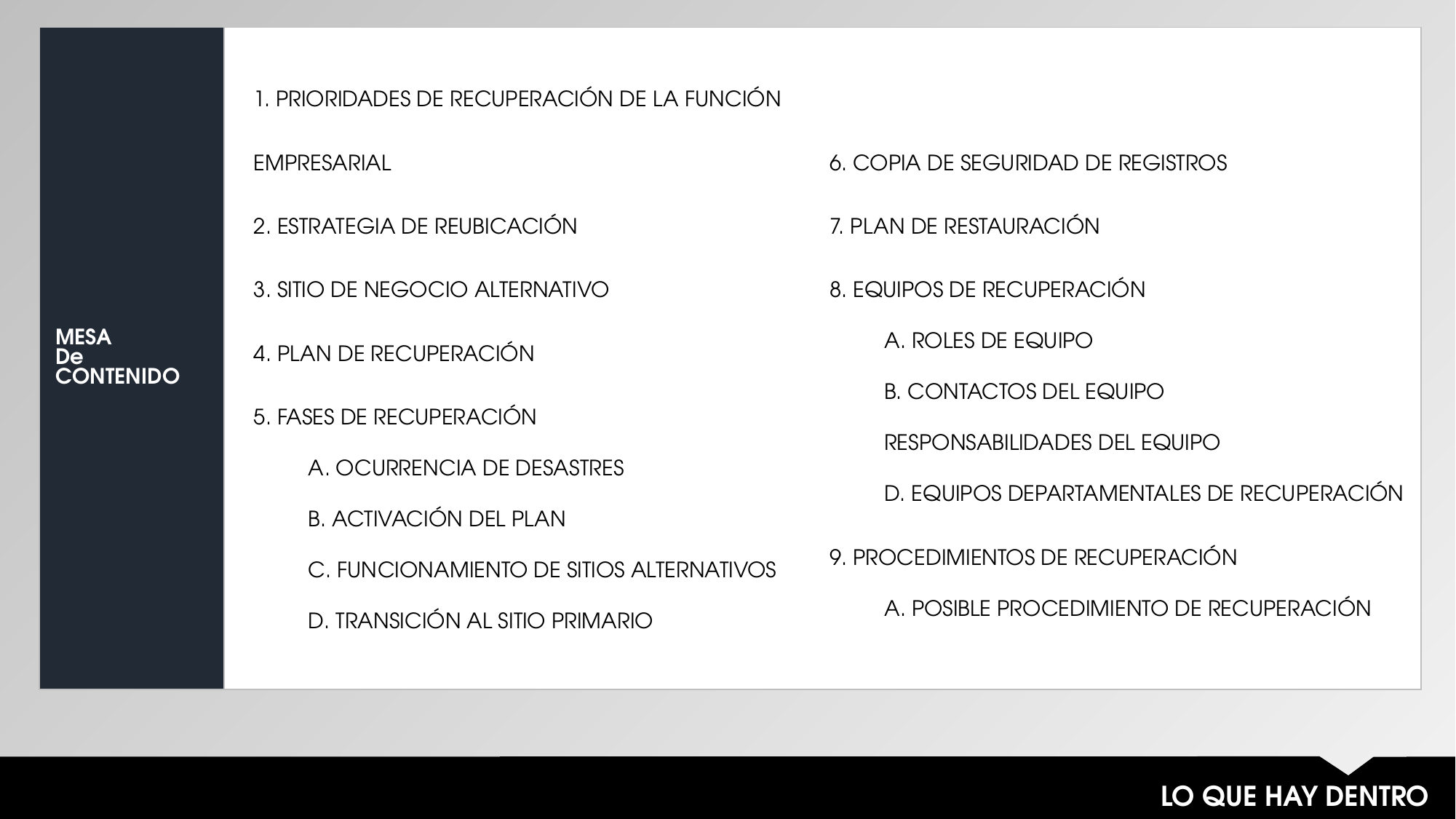

| MESA De CONTENIDO |  |
| --- | --- |
1. PRIORIDADES DE RECUPERACIÓN DE LA FUNCIÓN EMPRESARIAL
2. ESTRATEGIA DE REUBICACIÓN
3. SITIO DE NEGOCIO ALTERNATIVO
4. PLAN DE RECUPERACIÓN
5. FASES DE RECUPERACIÓN
A. OCURRENCIA DE DESASTRES
B. ACTIVACIÓN DEL PLAN
C. FUNCIONAMIENTO DE SITIOS ALTERNATIVOS
D. TRANSICIÓN AL SITIO PRIMARIO

6. COPIA DE SEGURIDAD DE REGISTROS
7. PLAN DE RESTAURACIÓN
8. EQUIPOS DE RECUPERACIÓN
A. ROLES DE EQUIPO
B. CONTACTOS DEL EQUIPO
RESPONSABILIDADES DEL EQUIPO
D. EQUIPOS DEPARTAMENTALES DE RECUPERACIÓN
9. PROCEDIMIENTOS DE RECUPERACIÓN
A. POSIBLE PROCEDIMIENTO DE RECUPERACIÓN

LO QUE HAY DENTRO